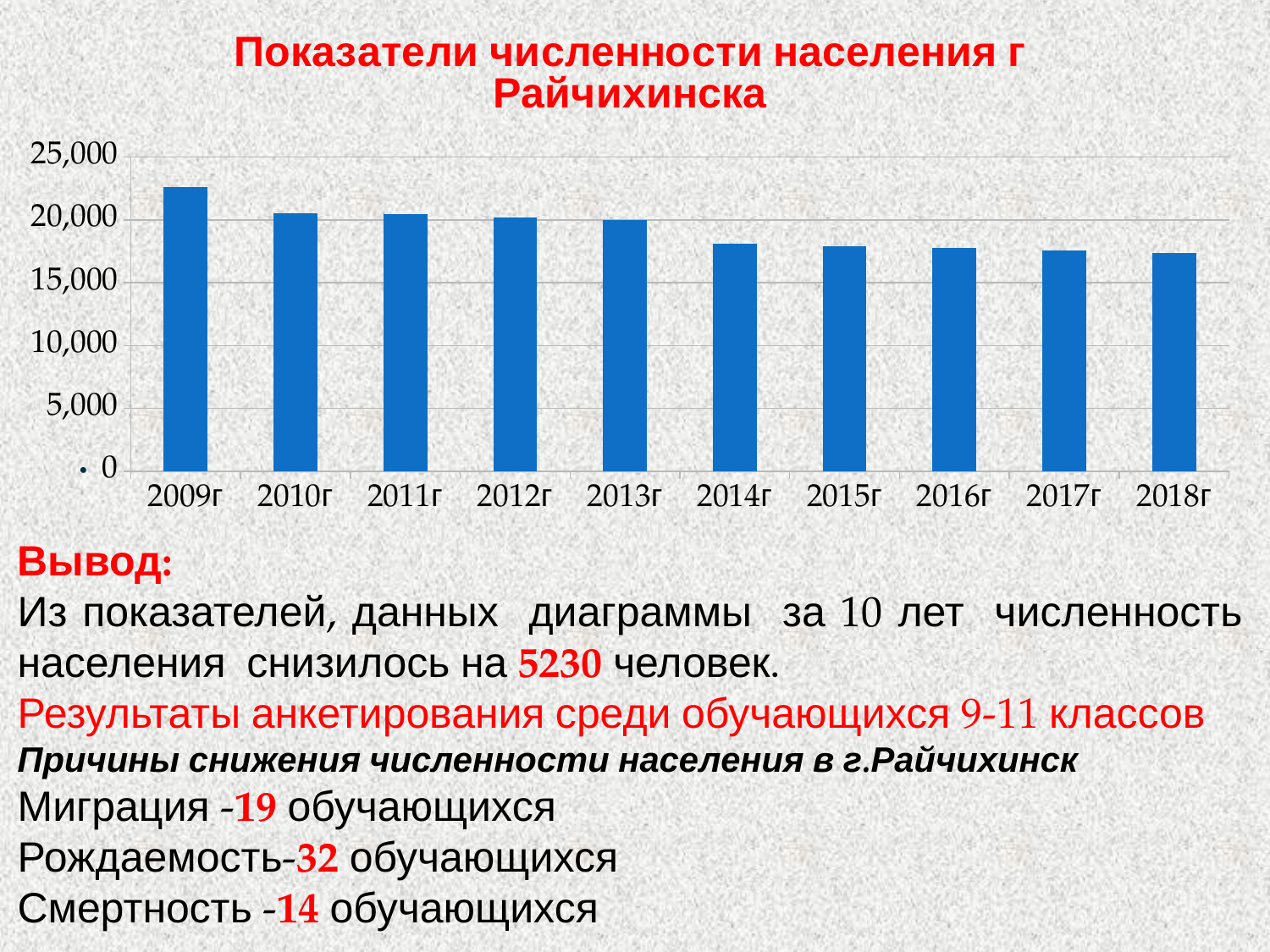

### Chart: Показатели численности населения г Райчихинска

| Category | Численность населения г Райчихинска |
|---|---|
| 2009г | 22607.0 |
| 2010г | 20534.0 |
| 2011г | 20482.0 |
| 2012г | 20199.0 |
| 2013г | 19962.0 |
| 2014г | 18107.0 |
| 2015г | 17874.0 |
| 2016г | 17783.0 |
| 2017г | 17590.0 |
| 2018г | 17372.0 |
.

Вывод:
Из показателей, данных  диаграммы  за 10 лет  численность населения  снизилось на 5230 человек.
Результаты анкетирования среди обучающихся 9-11 классов
Причины снижения численности населения в г.Райчихинск
Миграция -19 обучающихся
Рождаемость-32 обучающихся
Смертность -14 обучающихся